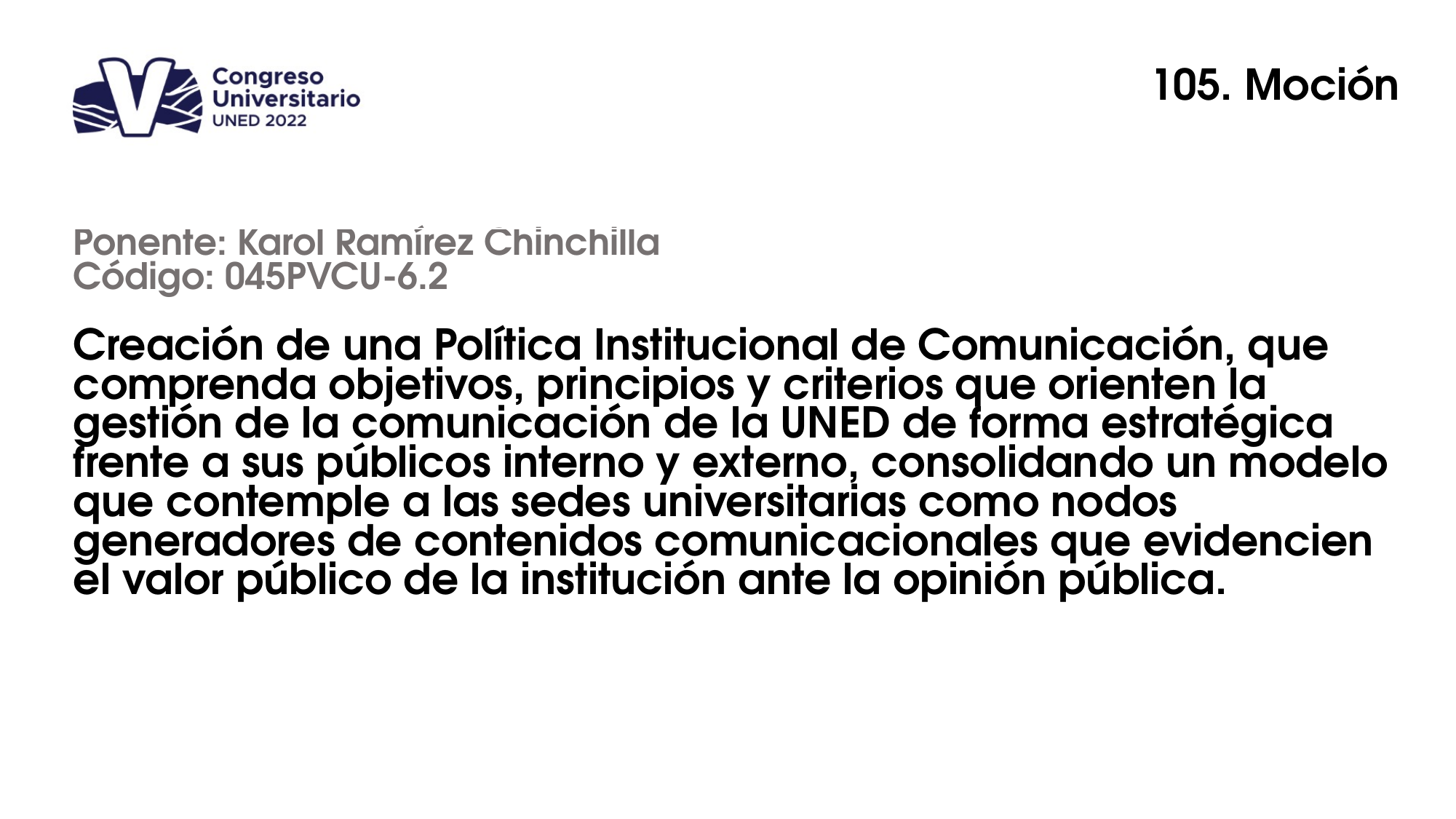

105. Moción
| Ponente: Karol Ramírez Chinchilla Código: 045PVCU-6.2 |
| --- |
| Creación de una Política Institucional de Comunicación, que comprenda objetivos, principios y criterios que orienten la gestión de la comunicación de la UNED de forma estratégica frente a sus públicos interno y externo, consolidando un modelo que contemple a las sedes universitarias como nodos generadores de contenidos comunicacionales que evidencien el valor público de la institución ante la opinión pública. |